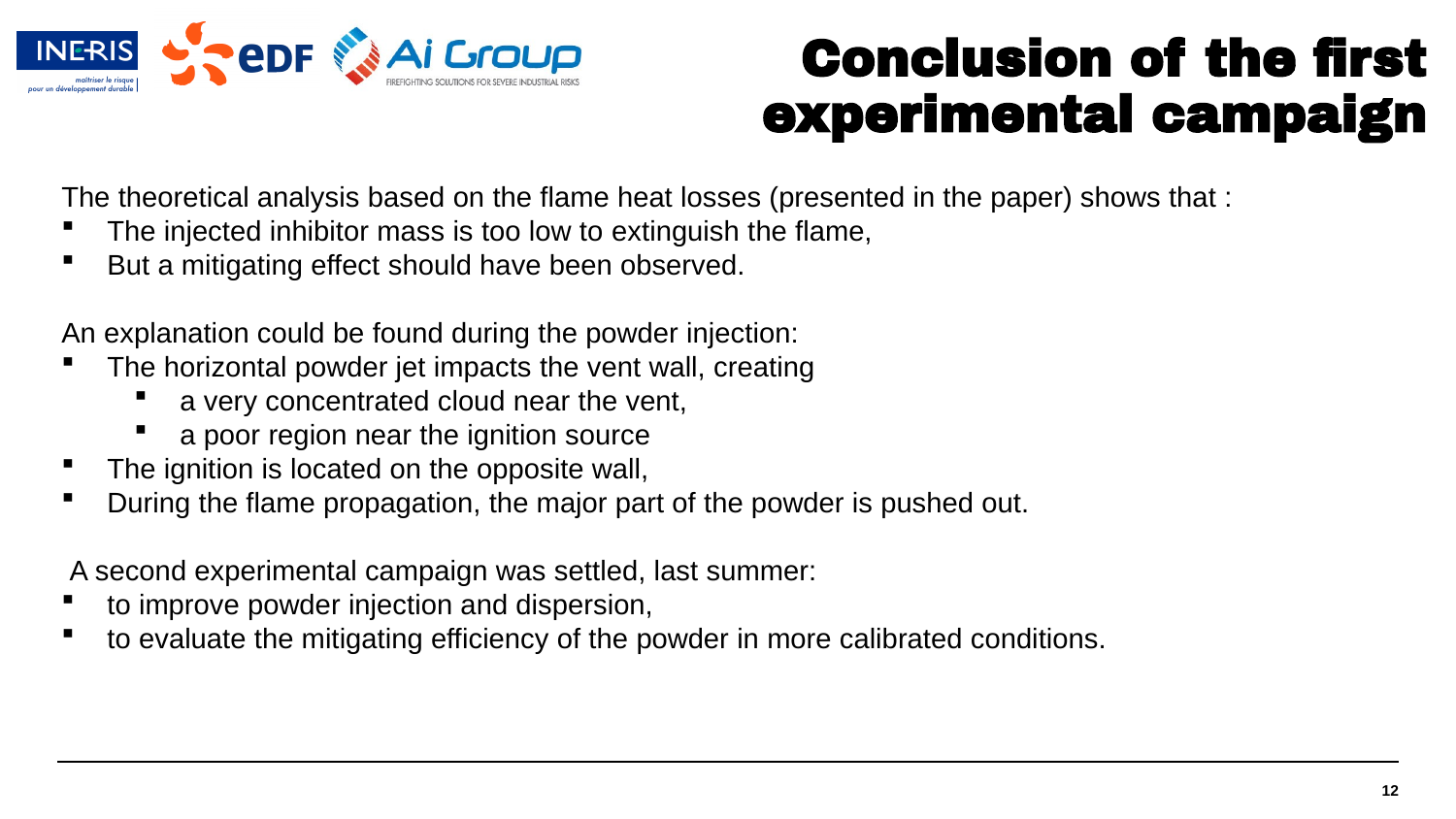

# Conclusion of the first experimental campaign
The theoretical analysis based on the flame heat losses (presented in the paper) shows that :
The injected inhibitor mass is too low to extinguish the flame,
But a mitigating effect should have been observed.

An explanation could be found during the powder injection:
The horizontal powder jet impacts the vent wall, creating
a very concentrated cloud near the vent,
a poor region near the ignition source
The ignition is located on the opposite wall,
During the flame propagation, the major part of the powder is pushed out.

 A second experimental campaign was settled, last summer:
to improve powder injection and dispersion,
to evaluate the mitigating efficiency of the powder in more calibrated conditions.
12